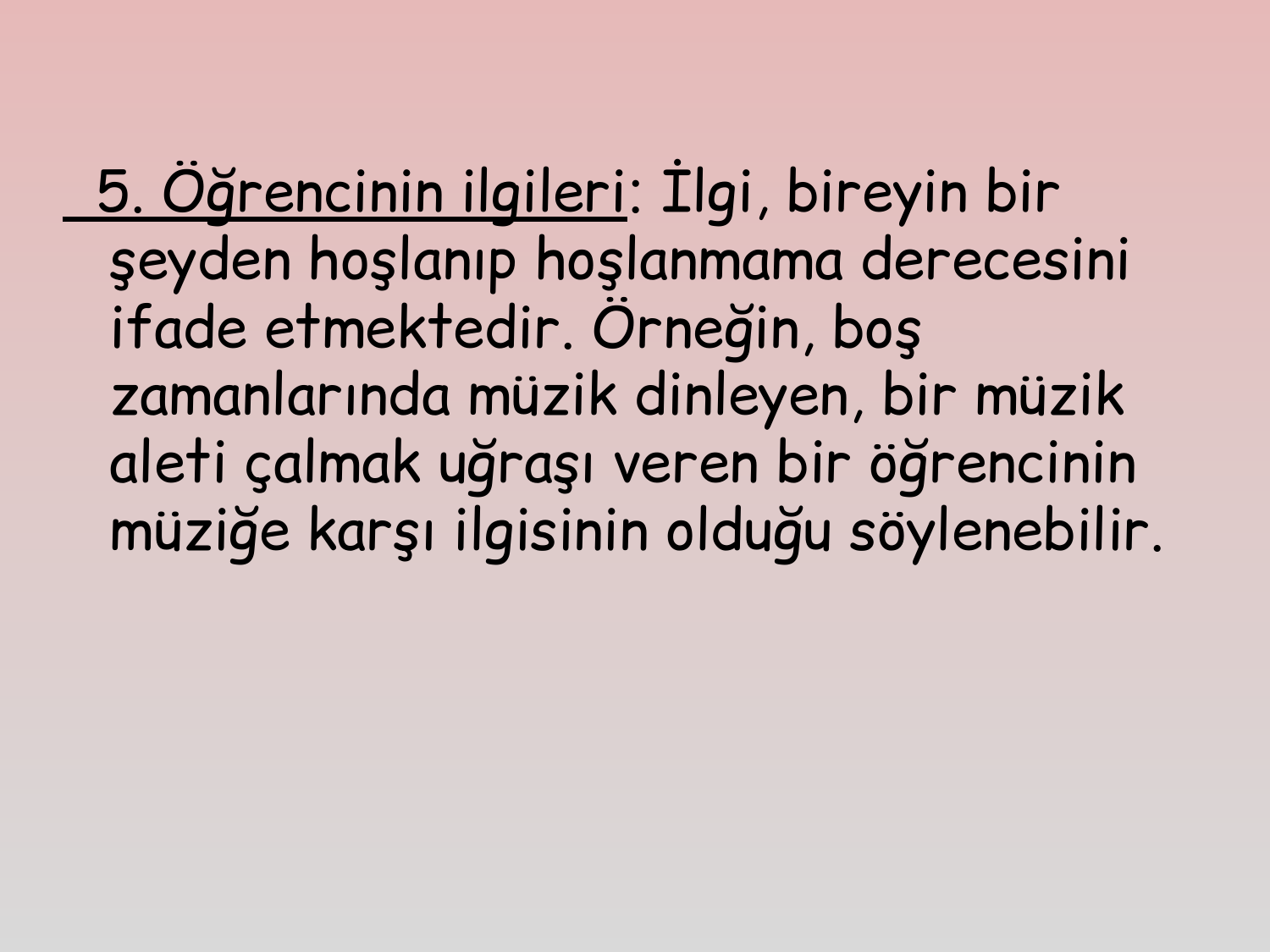

5. Öğrencinin ilgileri: İlgi, bireyin bir şeyden hoşlanıp hoşlanmama derecesini ifade etmektedir. Örneğin, boş zamanlarında müzik dinleyen, bir müzik aleti çalmak uğraşı veren bir öğrencinin müziğe karşı ilgisinin olduğu söylenebilir.